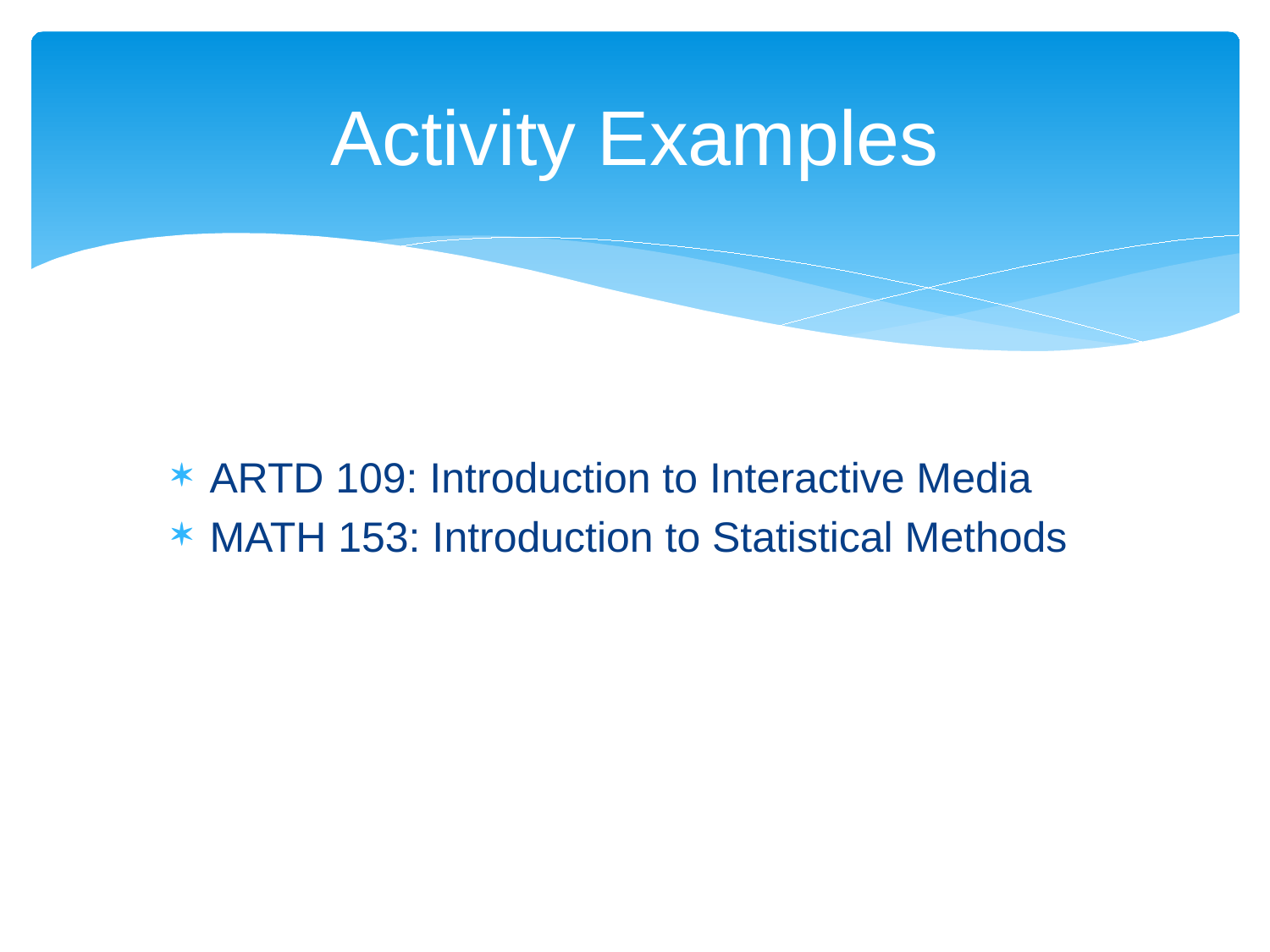

# Activity Examples
ARTD 109: Introduction to Interactive Media
MATH 153: Introduction to Statistical Methods